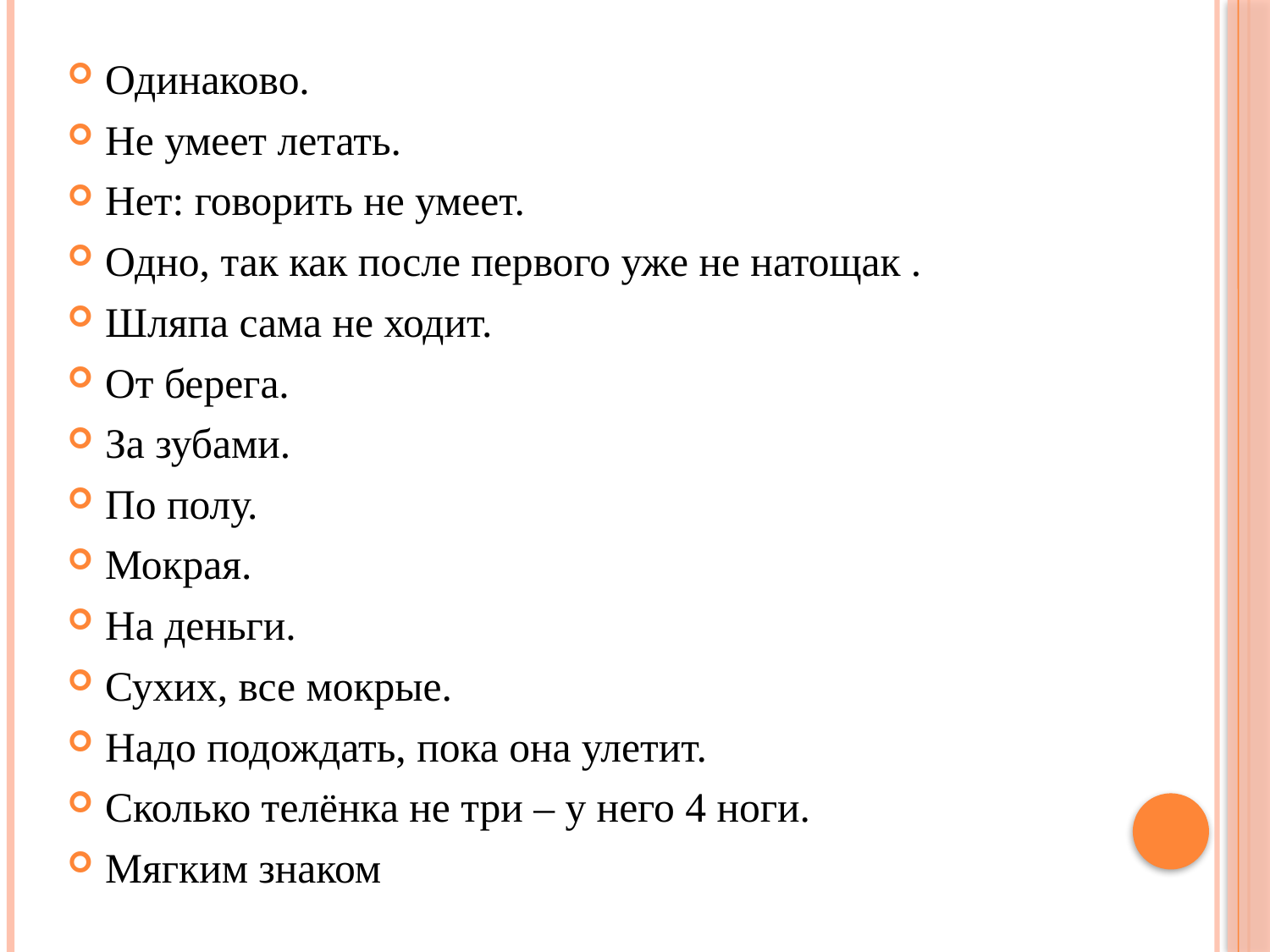

Одинаково.
Не умеет летать.
Нет: говорить не умеет.
Одно, так как после первого уже не натощак .
Шляпа сама не ходит.
От берега.
За зубами.
По полу.
Мокрая.
На деньги.
Сухих, все мокрые.
Надо подождать, пока она улетит.
Сколько телёнка не три – у него 4 ноги.
Мягким знаком